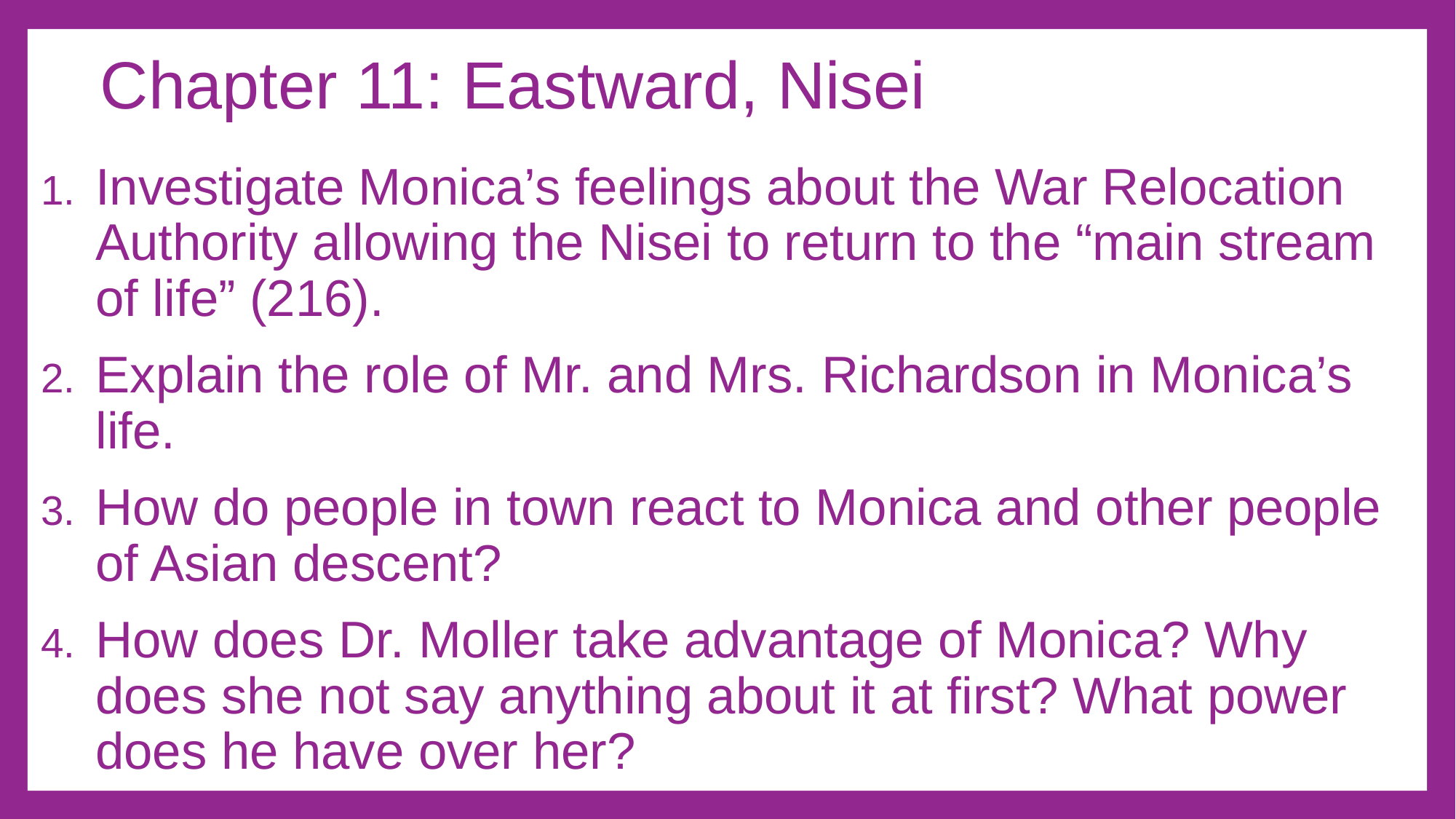

# Chapter 11: Eastward, Nisei
Investigate Monica’s feelings about the War Relocation Authority allowing the Nisei to return to the “main stream of life” (216).
Explain the role of Mr. and Mrs. Richardson in Monica’s life.
How do people in town react to Monica and other people of Asian descent?
How does Dr. Moller take advantage of Monica? Why does she not say anything about it at first? What power does he have over her?